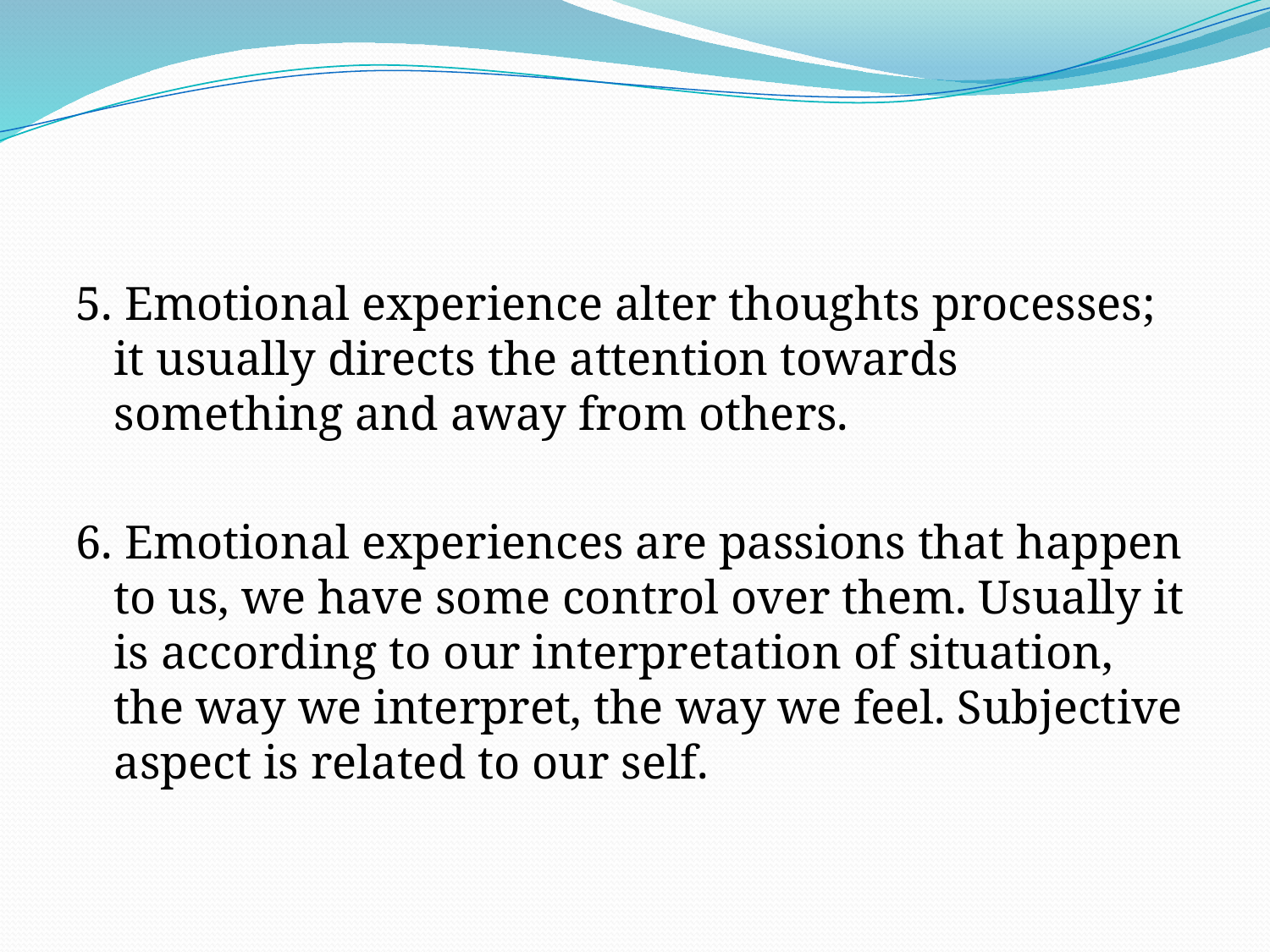

5. Emotional experience alter thoughts processes; it usually directs the attention towards something and away from others.

6. Emotional experiences are passions that happen to us, we have some control over them. Usually it is according to our interpretation of situation, the way we interpret, the way we feel. Subjective aspect is related to our self.